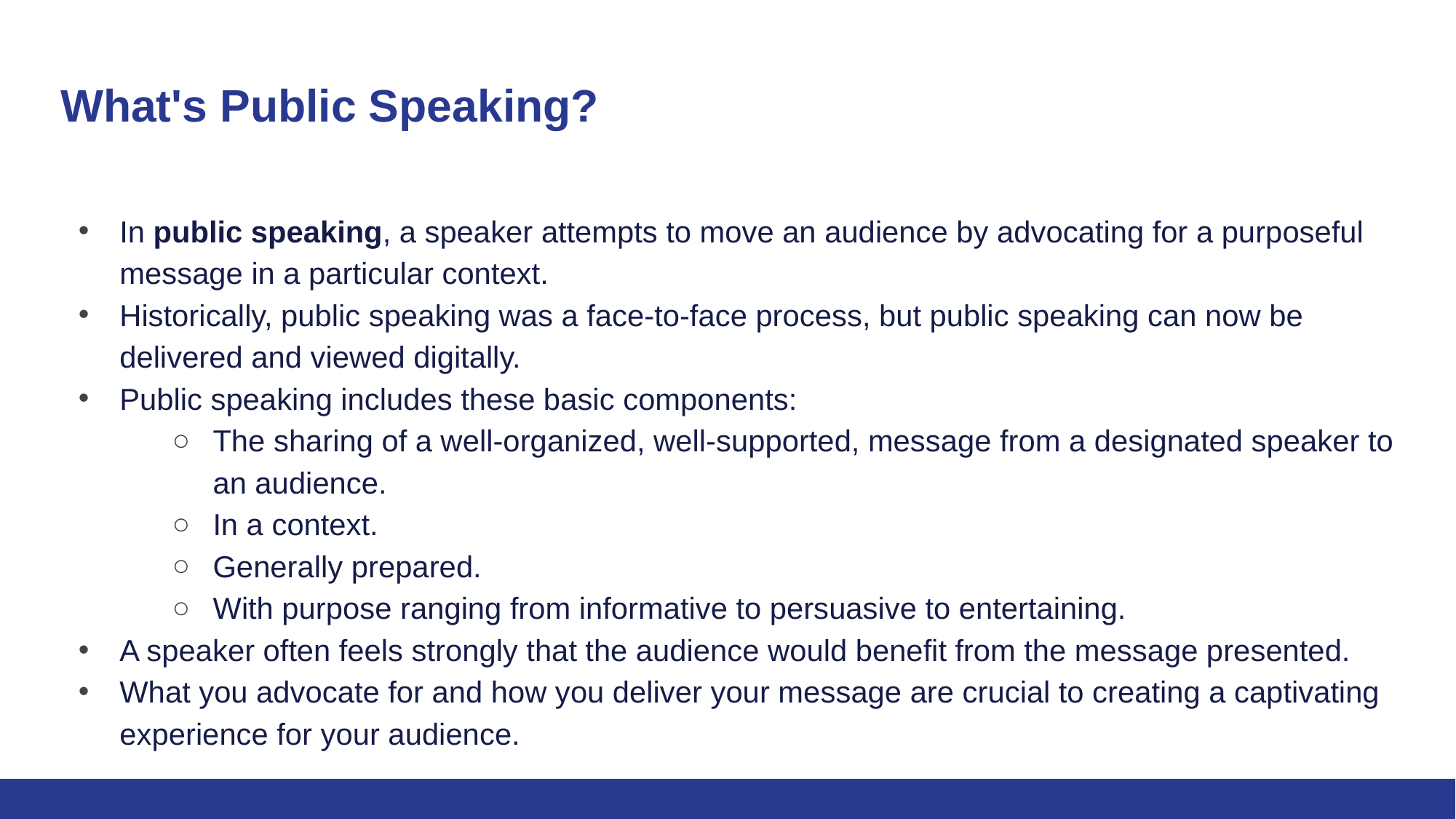

# What's Public Speaking?
In public speaking, a speaker attempts to move an audience by advocating for a purposeful message in a particular context.
Historically, public speaking was a face-to-face process, but public speaking can now be delivered and viewed digitally.
Public speaking includes these basic components:
The sharing of a well-organized, well-supported, message from a designated speaker to an audience.
In a context.
Generally prepared.
With purpose ranging from informative to persuasive to entertaining.
A speaker often feels strongly that the audience would benefit from the message presented.
What you advocate for and how you deliver your message are crucial to creating a captivating experience for your audience.